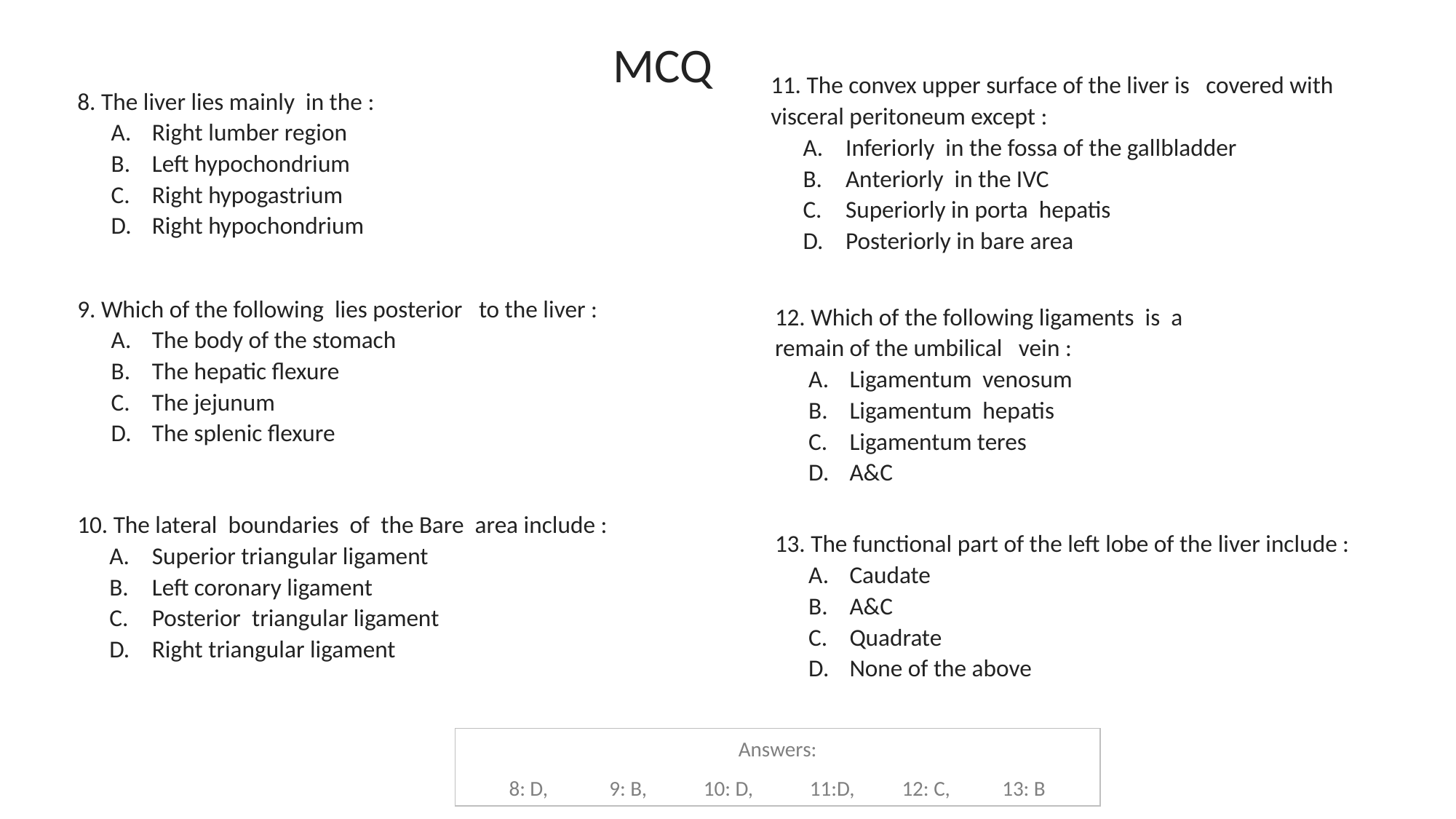

MCQ
11. The convex upper surface of the liver is   covered with visceral peritoneum except :
Inferiorly  in the fossa of the gallbladder
Anteriorly  in the IVC
Superiorly in porta  hepatis
Posteriorly in bare area
8. The liver lies mainly  in the :
Right lumber region
Left hypochondrium
Right hypogastrium
Right hypochondrium
9. Which of the following  lies posterior   to the liver :
The body of the stomach
The hepatic flexure
The jejunum
The splenic flexure
12. Which of the following ligaments  is  a
remain of the umbilical   vein :
Ligamentum  venosum
Ligamentum  hepatis
Ligamentum teres
A&C

10. The lateral  boundaries  of  the Bare  area include :
Superior triangular ligament
Left coronary ligament
Posterior  triangular ligament
Right triangular ligament
13. The functional part of the left lobe of the liver include :
Caudate
A&C
Quadrate
None of the above
Answers:
8: D,             9: B,            10: D,            11:D,          12: C,           13: B